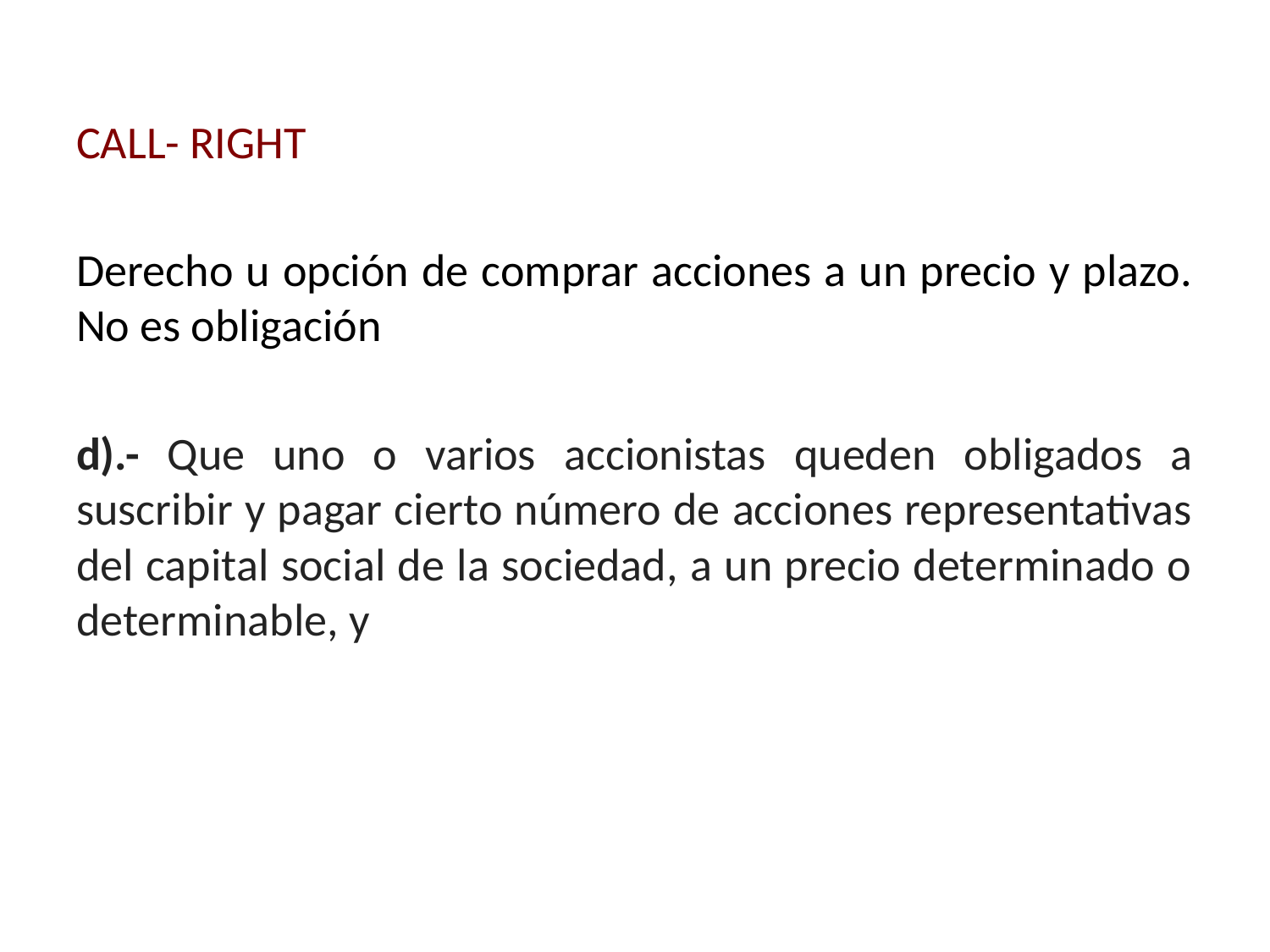

CALL- RIGHT

Derecho u opción de comprar acciones a un precio y plazo. No es obligación

d).- Que uno o varios accionistas queden obligados a suscribir y pagar cierto número de acciones representativas del capital social de la sociedad, a un precio determinado o determinable, y